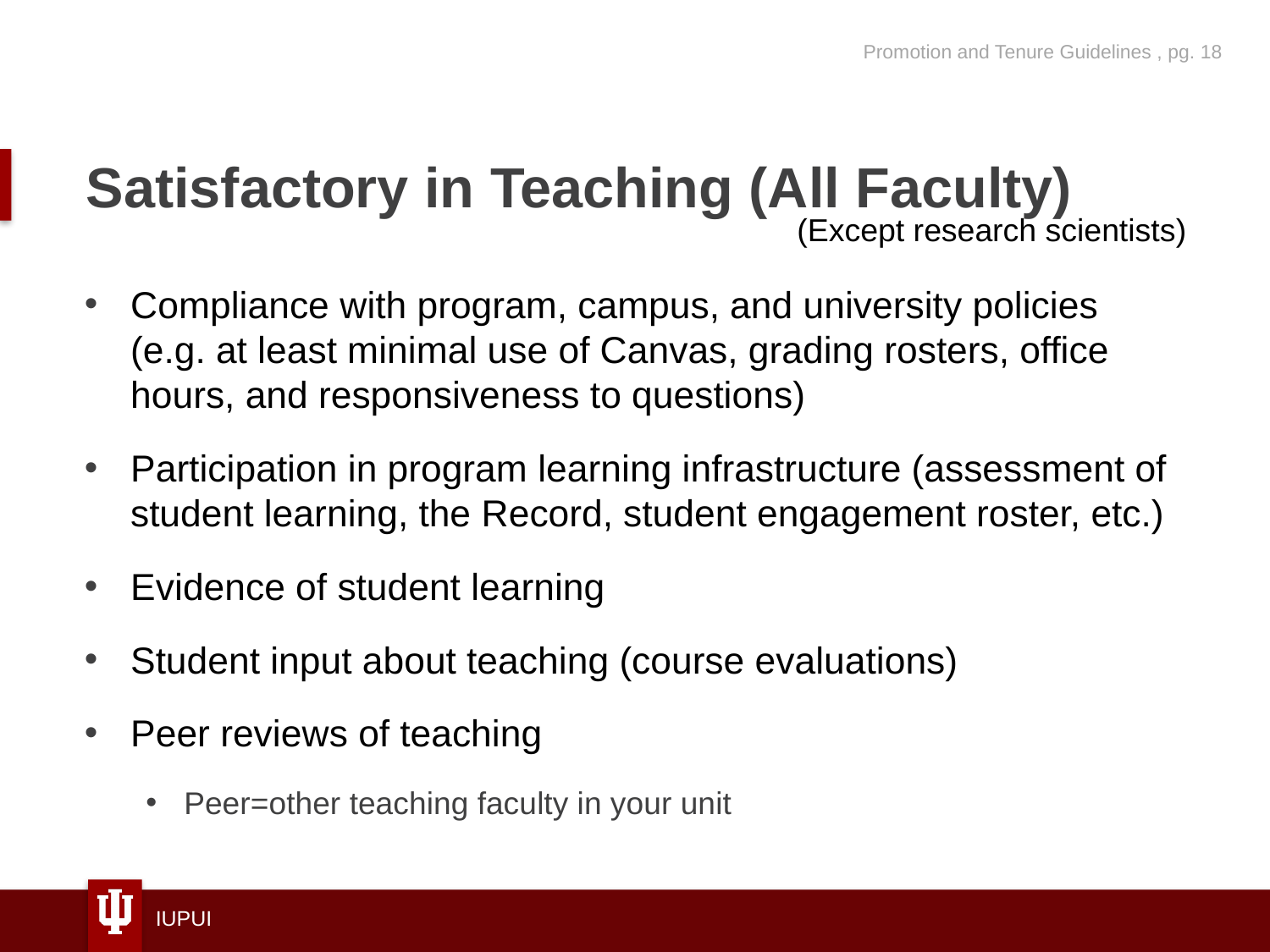

Promotion and Tenure Guidelines , pg. 18
# Satisfactory in Teaching (All Faculty)
(Except research scientists)
Compliance with program, campus, and university policies (e.g. at least minimal use of Canvas, grading rosters, office hours, and responsiveness to questions)
Participation in program learning infrastructure (assessment of student learning, the Record, student engagement roster, etc.)
Evidence of student learning
Student input about teaching (course evaluations)
Peer reviews of teaching
Peer=other teaching faculty in your unit